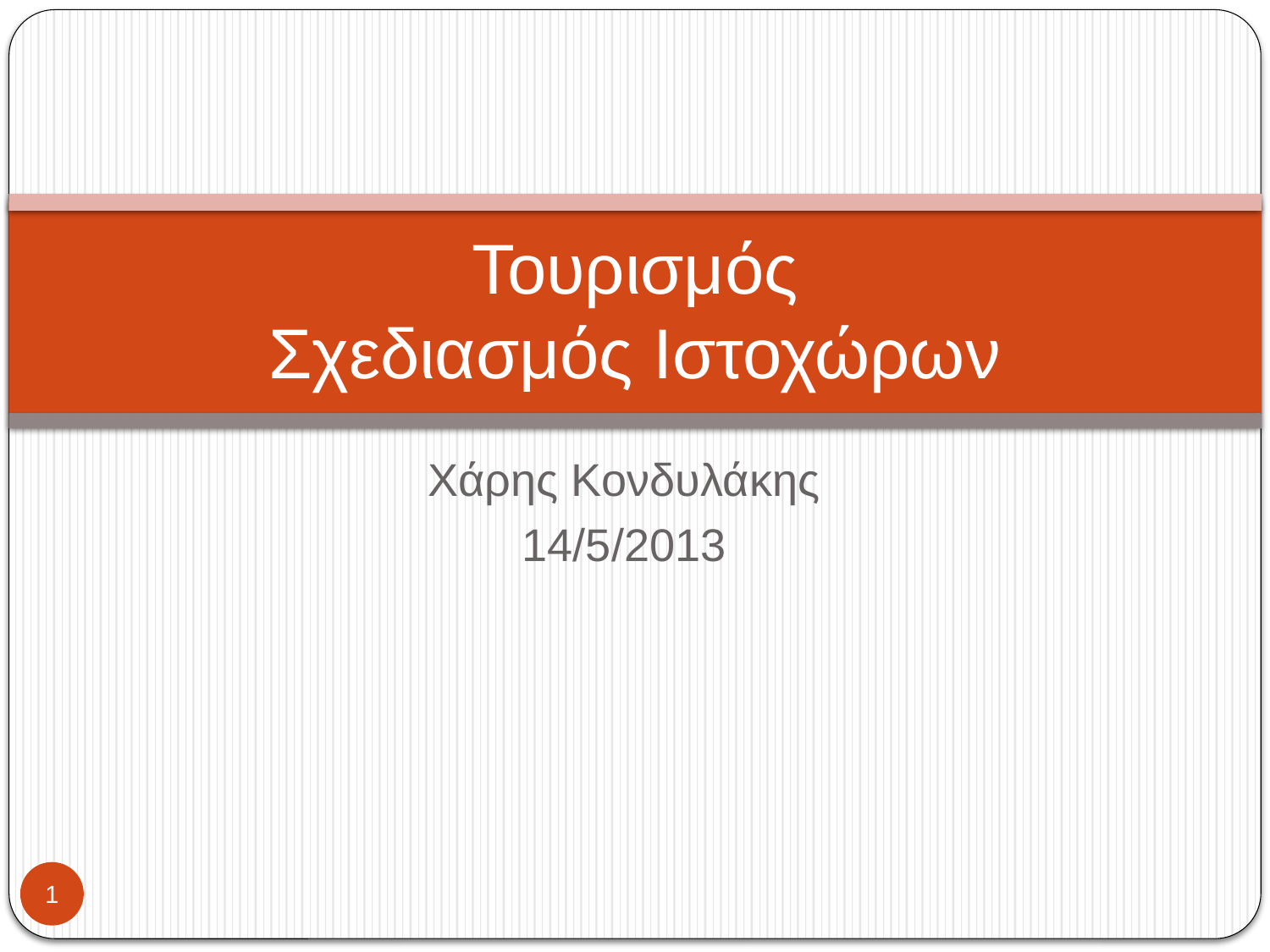

# Τουρισμός Σχεδιασμός Ιστοχώρων
Χάρης Κονδυλάκης
14/5/2013
1